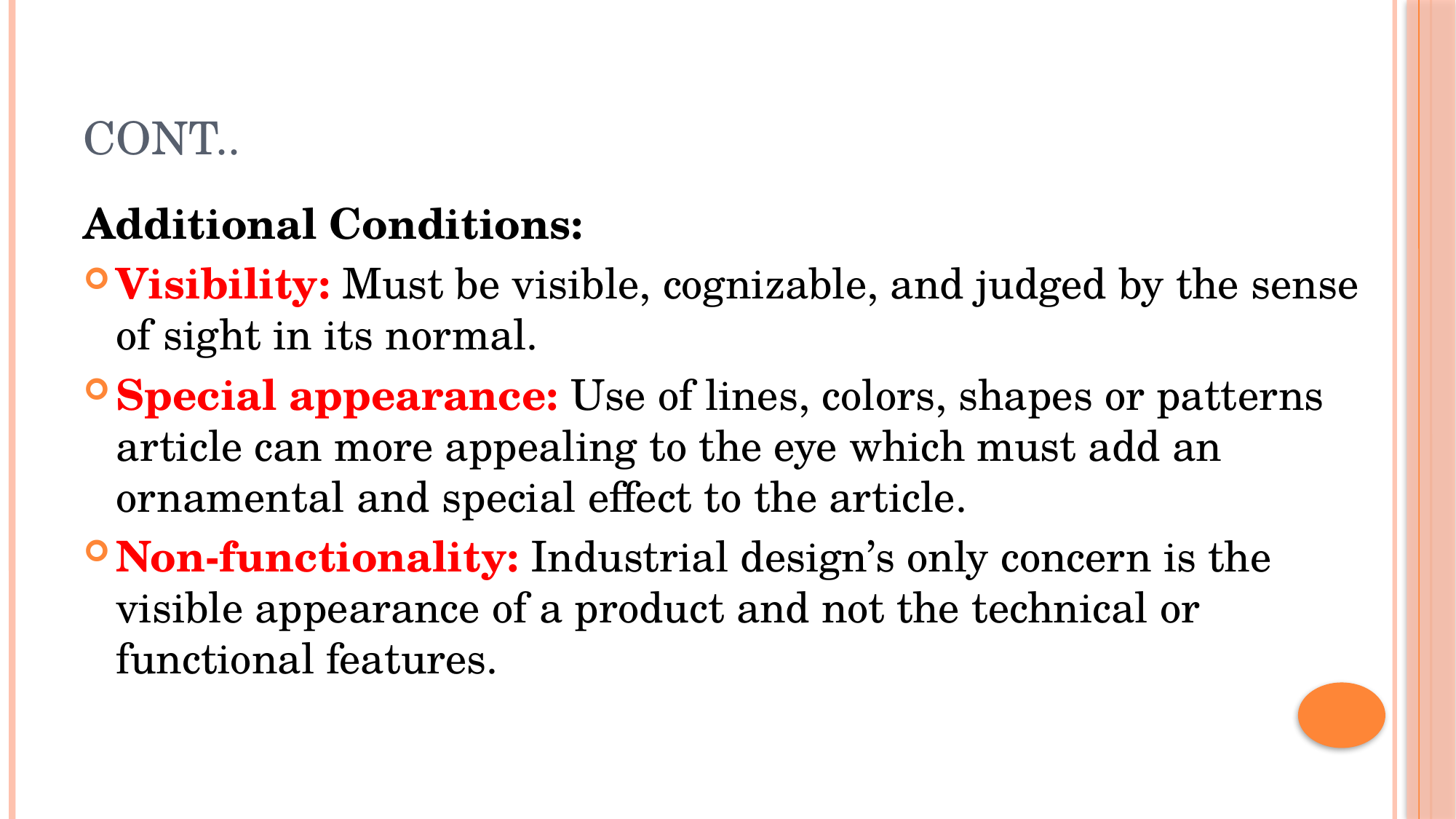

# Cont..
Additional Conditions:
Visibility: Must be visible, cognizable, and judged by the sense of sight in its normal.
Special appearance: Use of lines, colors, shapes or patterns article can more appealing to the eye which must add an ornamental and special effect to the article.
Non-functionality: Industrial design’s only concern is the visible appearance of a product and not the technical or functional features.

9